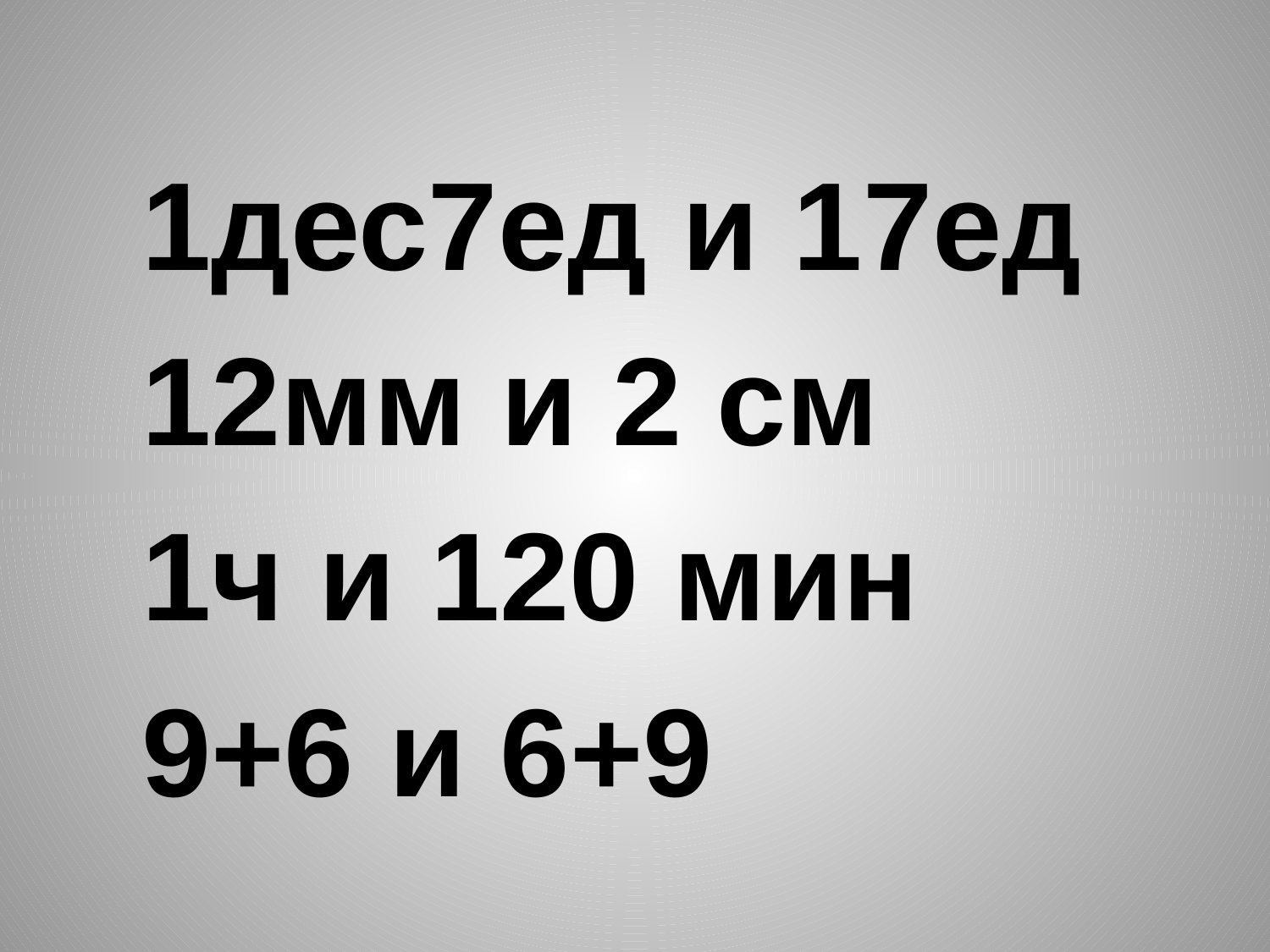

#
1дес7ед и 17ед
12мм и 2 см
1ч и 120 мин
9+6 и 6+9